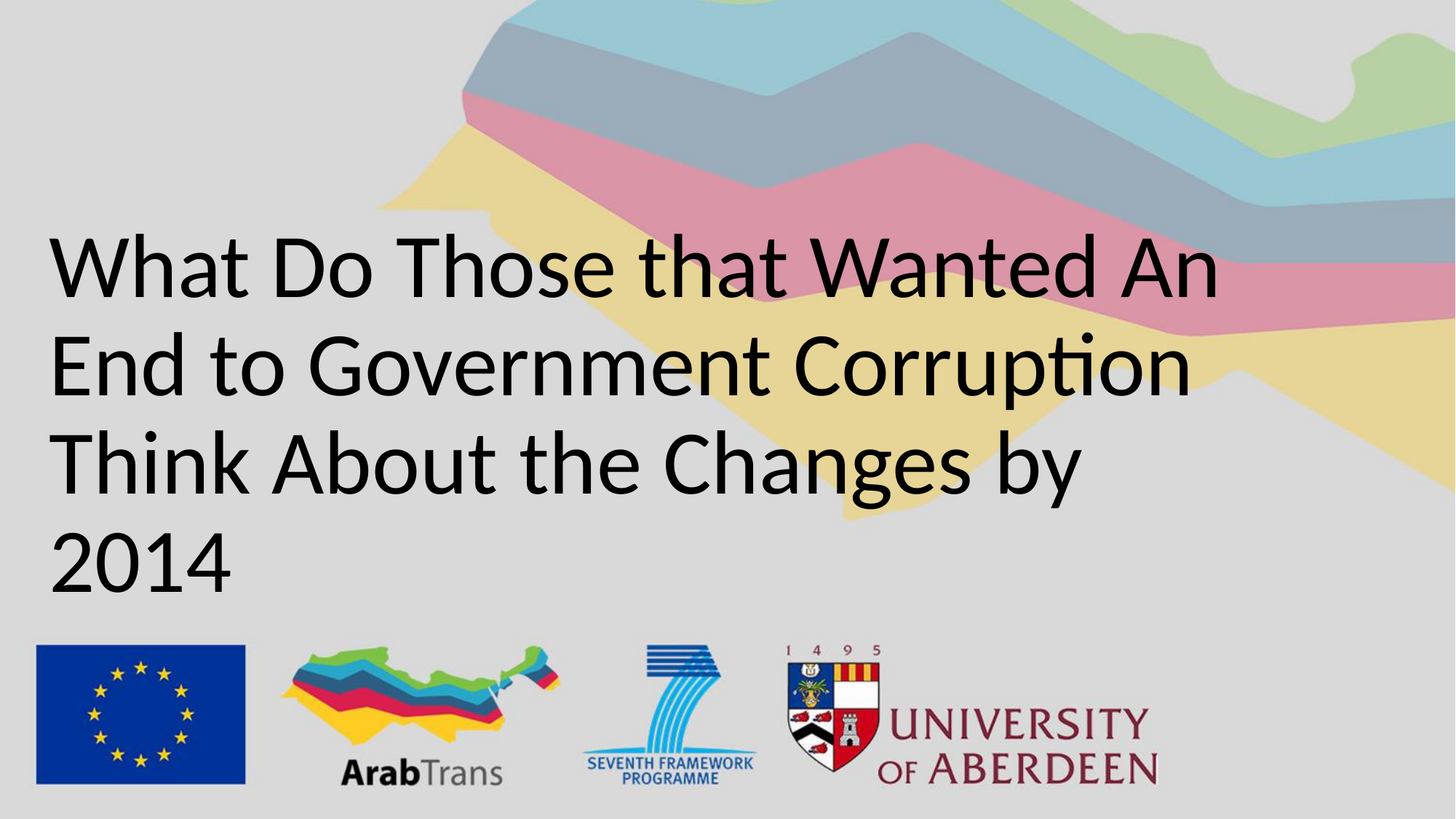

# What Do Those that Wanted An End to Government Corruption Think About the Changes by 2014